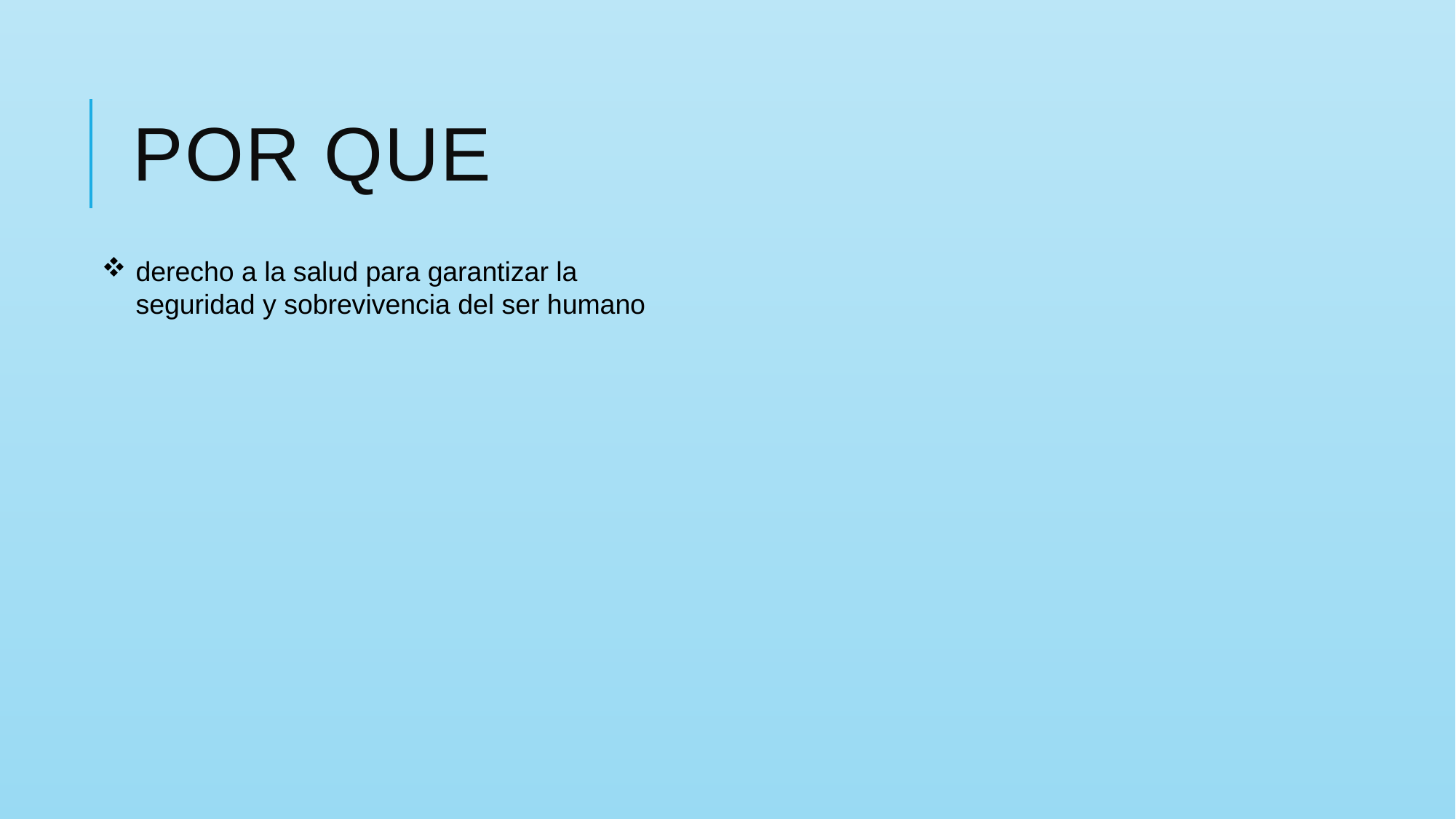

# Por que
derecho a la salud para garantizar la seguridad y sobrevivencia del ser humano